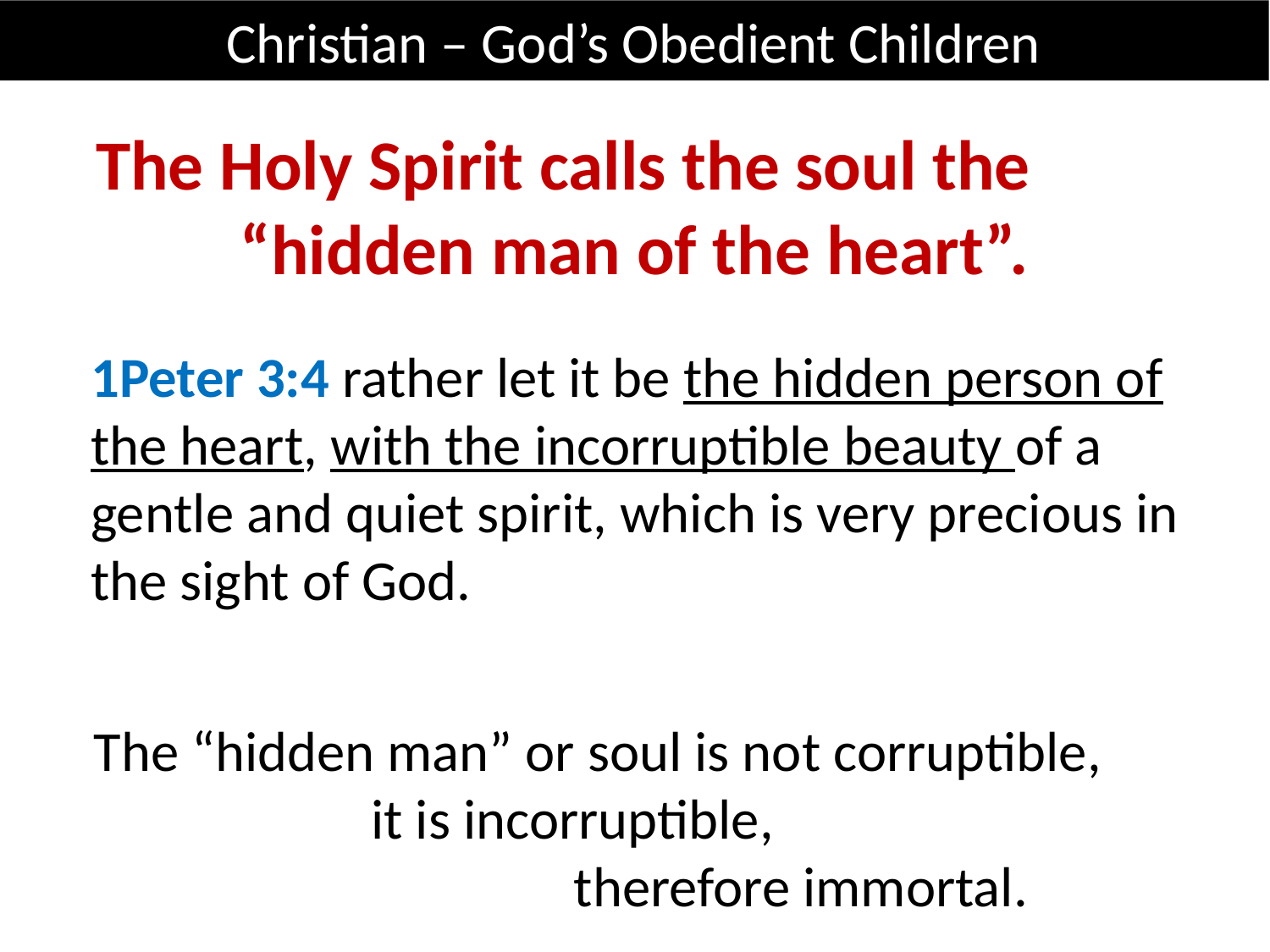

Christian – God’s Obedient Children
The Holy Spirit calls the soul the          “hidden man of the heart”.

1Peter 3:4 rather let it be the hidden person of the heart, with the incorruptible beauty of a gentle and quiet spirit, which is very precious in the sight of God.

The “hidden man” or soul is not corruptible,                             it is incorruptible,                                                           therefore immortal.